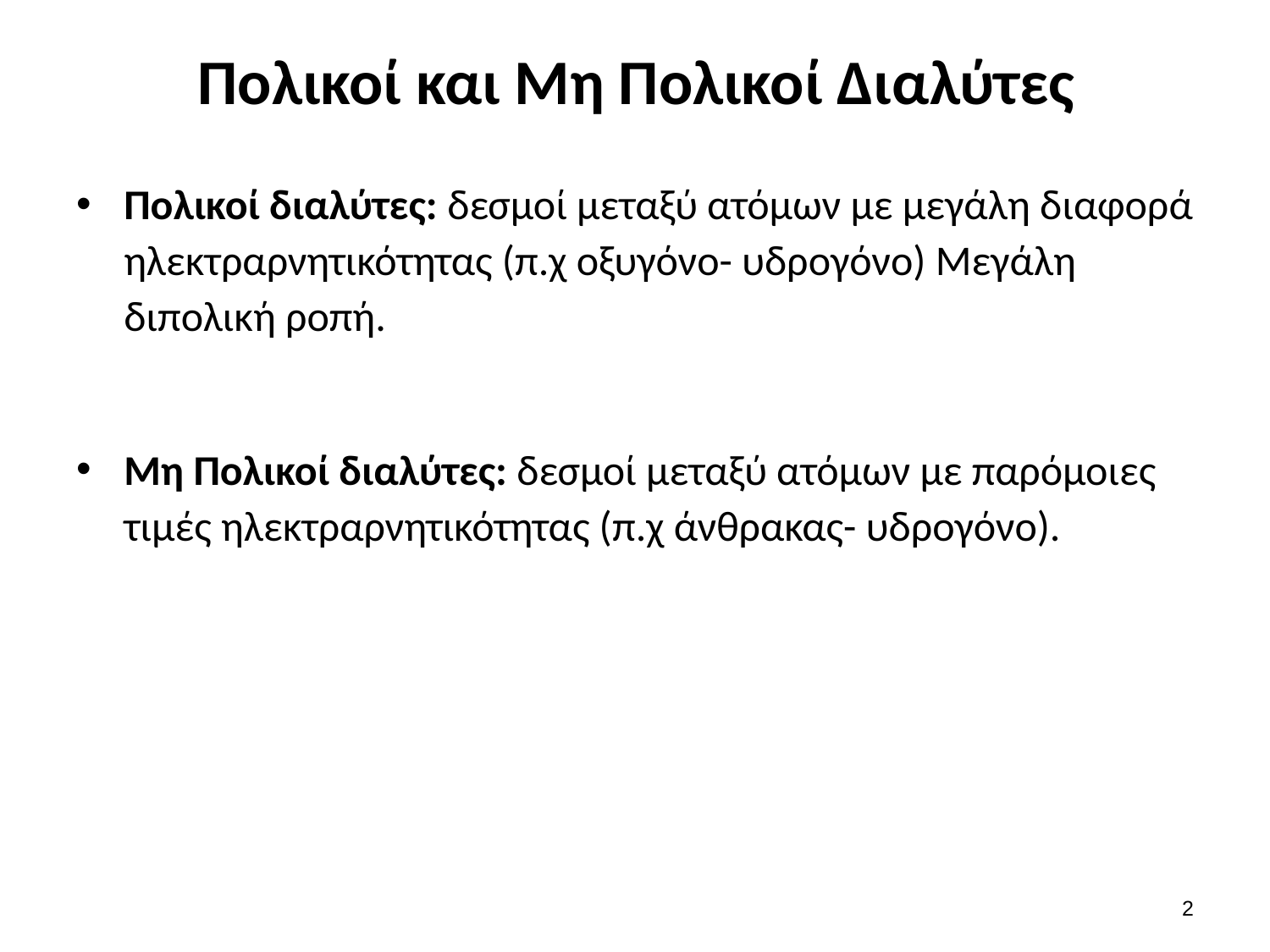

# Πολικοί και Μη Πολικοί Διαλύτες
Πολικοί διαλύτες: δεσμοί μεταξύ ατόμων με μεγάλη διαφορά ηλεκτραρνητικότητας (π.χ οξυγόνο- υδρογόνο) Μεγάλη διπολική ροπή.

Μη Πολικοί διαλύτες: δεσμοί μεταξύ ατόμων με παρόμοιες τιμές ηλεκτραρνητικότητας (π.χ άνθρακας- υδρογόνο).

2